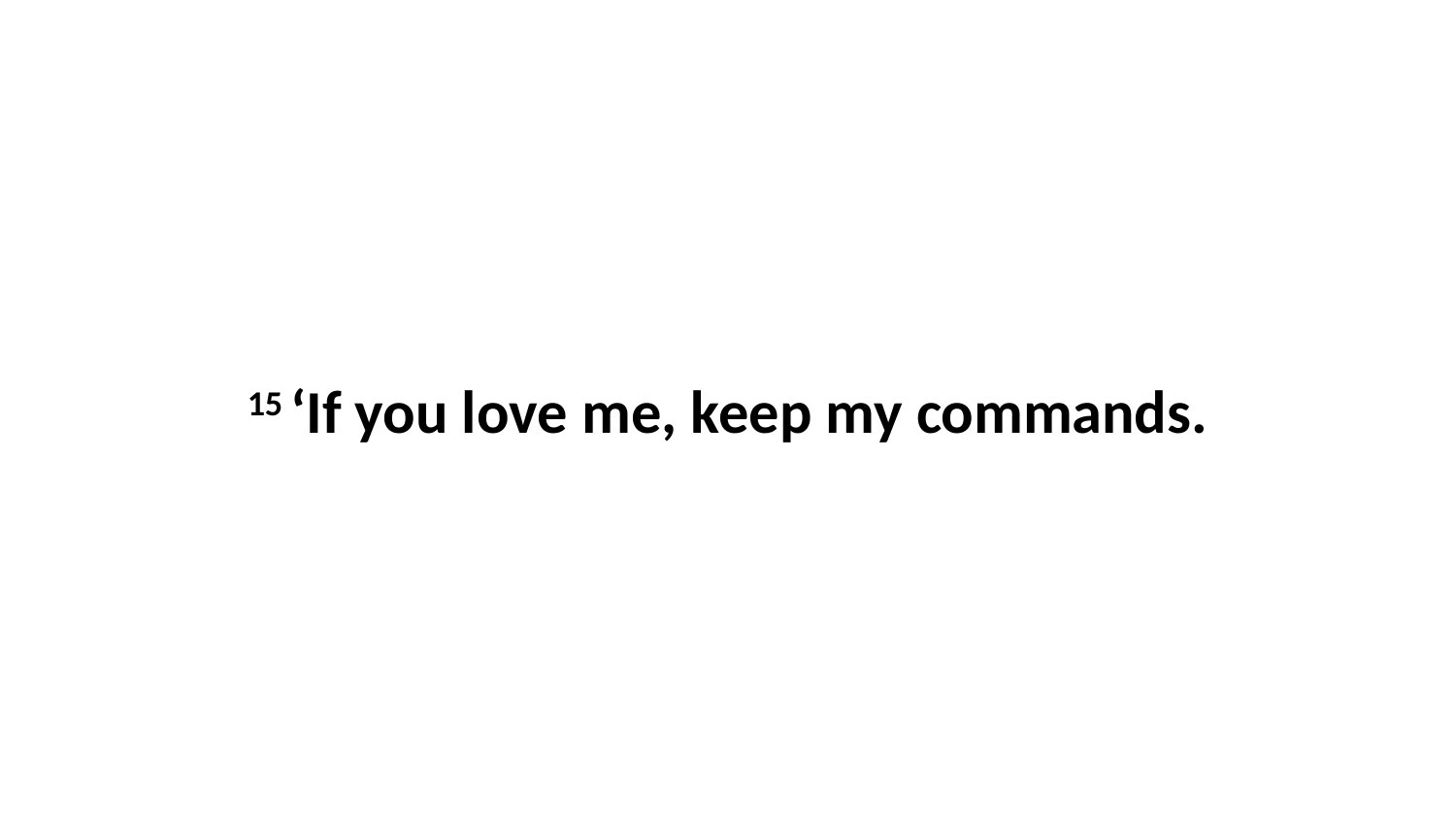

15 ‘If you love me, keep my commands.